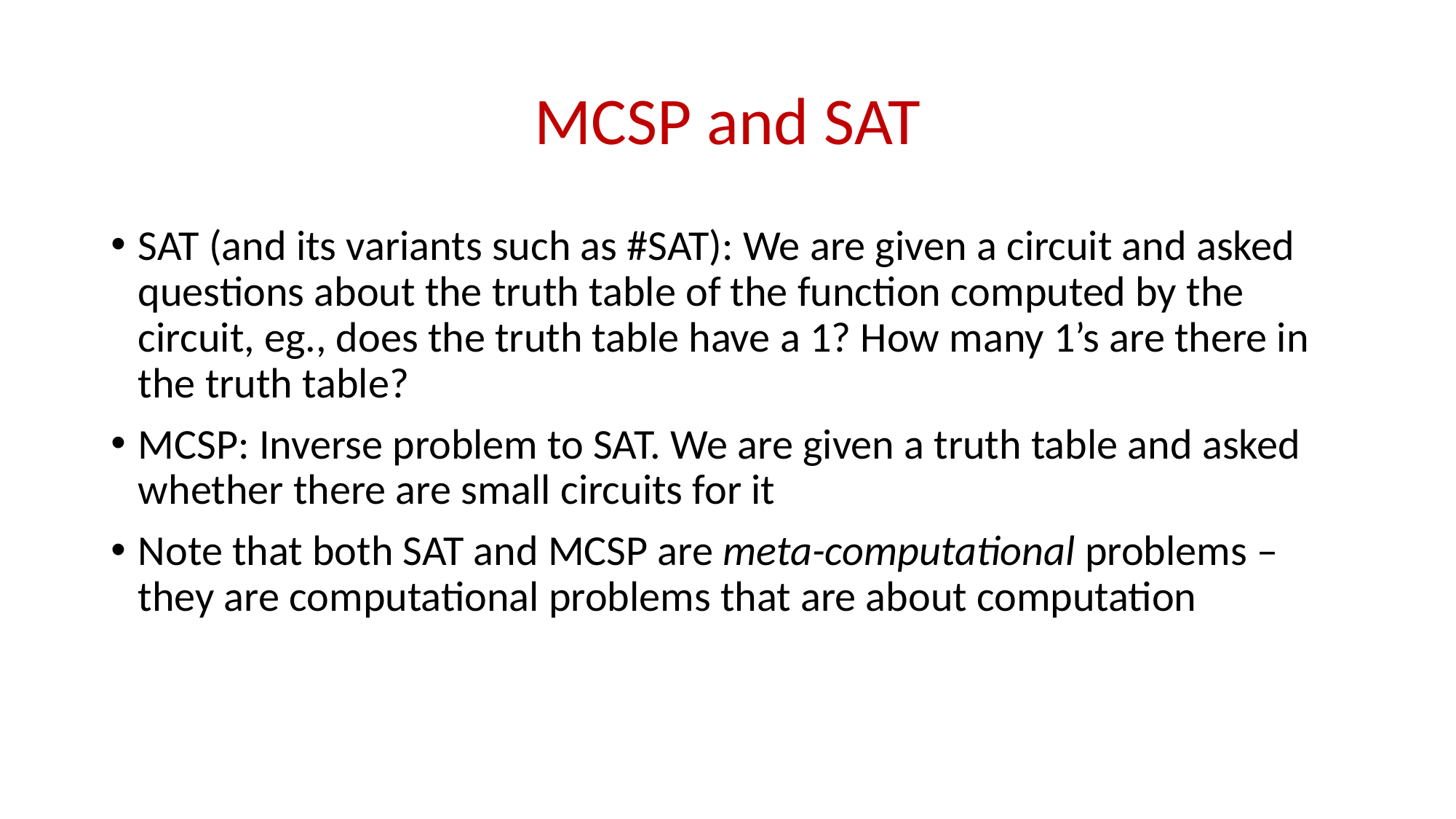

# MCSP and SAT
SAT (and its variants such as #SAT): We are given a circuit and asked questions about the truth table of the function computed by the circuit, eg., does the truth table have a 1? How many 1’s are there in the truth table?
MCSP: Inverse problem to SAT. We are given a truth table and asked whether there are small circuits for it
Note that both SAT and MCSP are meta-computational problems – they are computational problems that are about computation